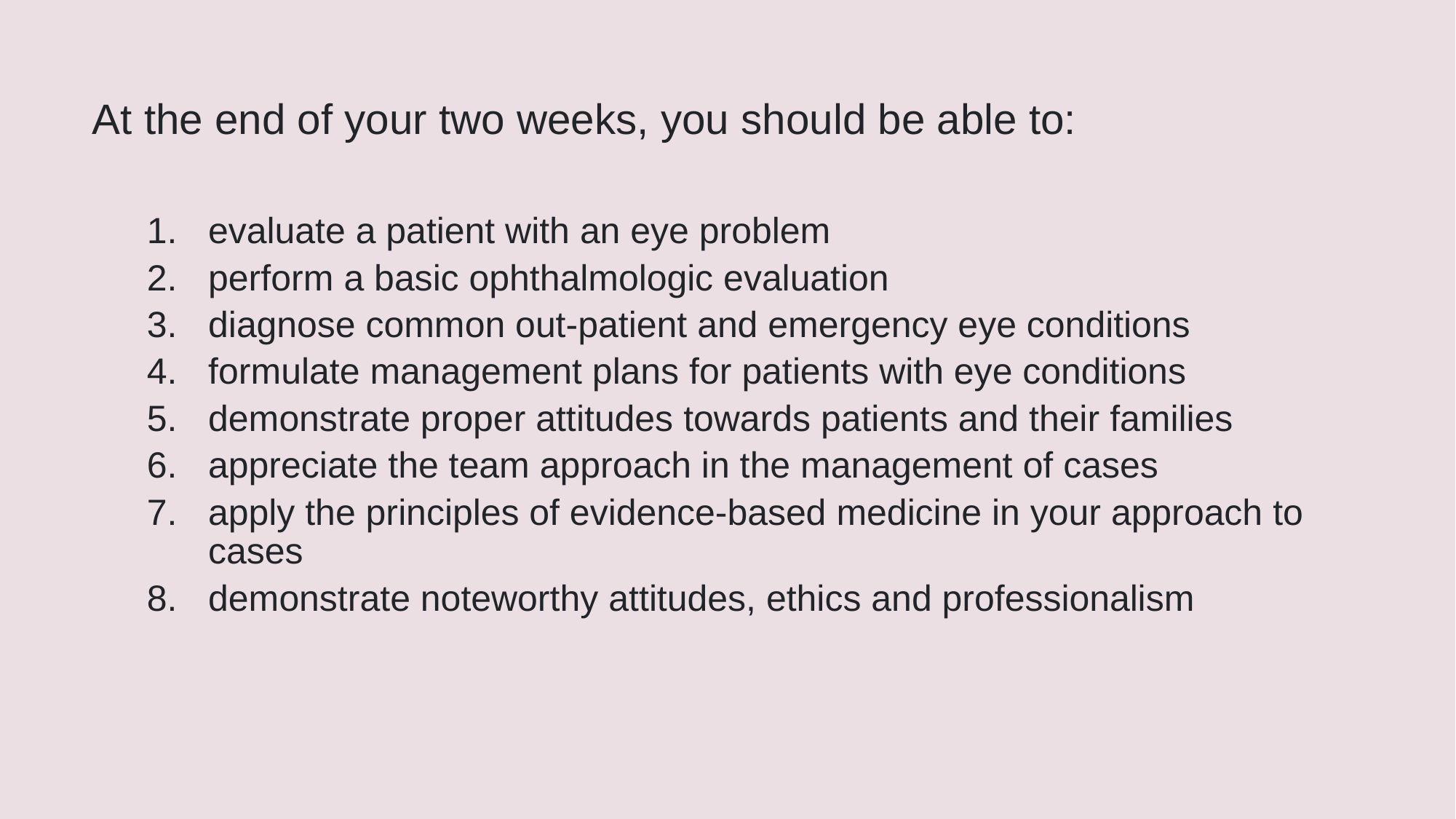

At the end of your two weeks, you should be able to:

evaluate a patient with an eye problem
perform a basic ophthalmologic evaluation
diagnose common out-patient and emergency eye conditions
formulate management plans for patients with eye conditions
demonstrate proper attitudes towards patients and their families
appreciate the team approach in the management of cases
apply the principles of evidence-based medicine in your approach to cases
demonstrate noteworthy attitudes, ethics and professionalism